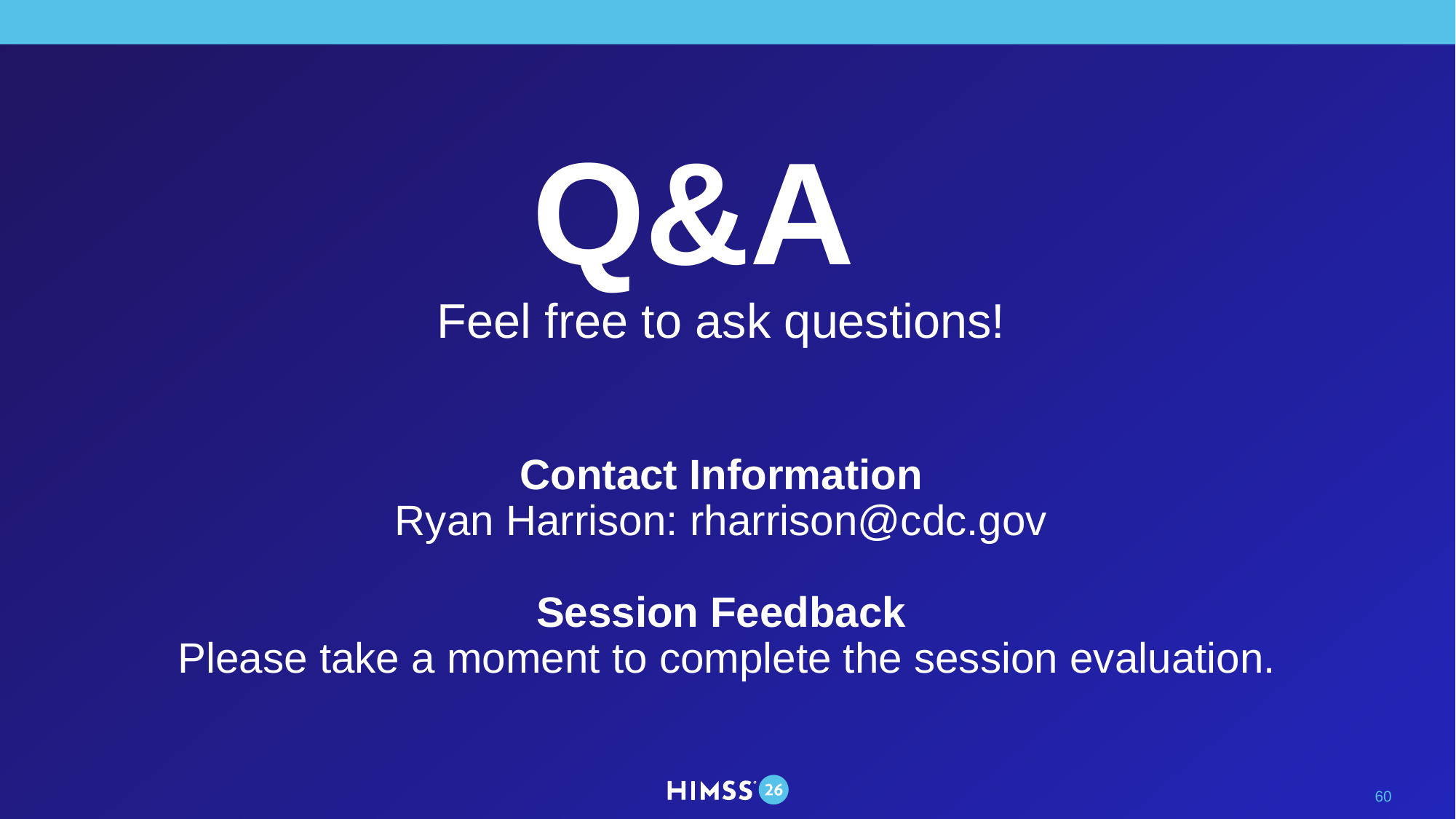

# Q&A  Feel free to ask questions!
Contact Information
Ryan Harrison: rharrison@cdc.gov
Session Feedback
 Please take a moment to complete the session evaluation.
60